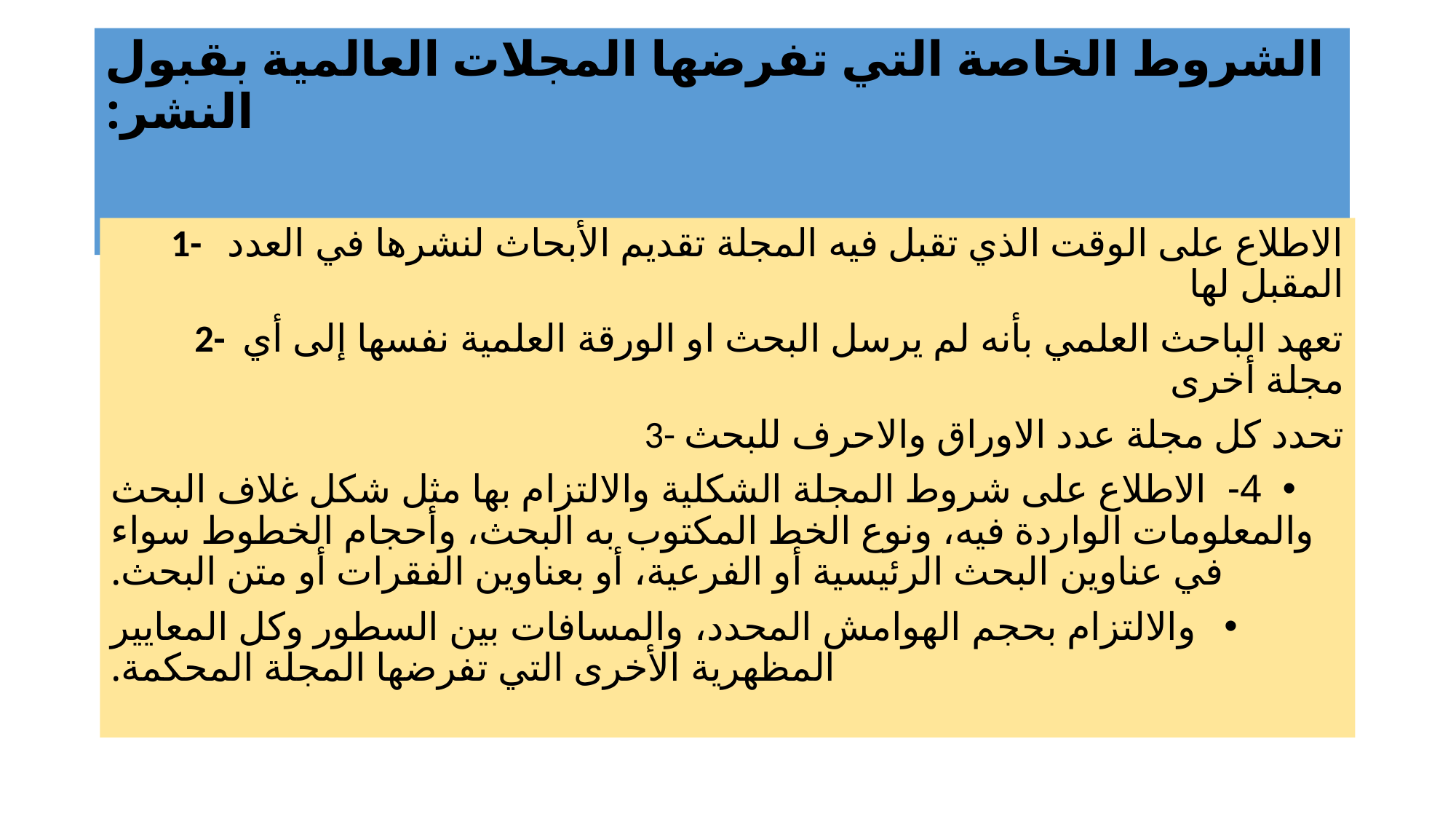

# الشروط الخاصة التي تفرضها المجلات العالمية بقبول النشر:
1-   الاطلاع على الوقت الذي تقبل فيه المجلة تقديم الأبحاث لنشرها في العدد المقبل لها
2-  تعهد الباحث العلمي بأنه لم يرسل البحث او الورقة العلمية نفسها إلى أي مجلة أخرى
3- تحدد كل مجلة عدد الاوراق والاحرف للبحث
4-  الاطلاع على شروط المجلة الشكلية والالتزام بها مثل شكل غلاف البحث والمعلومات الواردة فيه، ونوع الخط المكتوب به البحث، وأحجام الخطوط سواء في عناوين البحث الرئيسية أو الفرعية، أو بعناوين الفقرات أو متن البحث.
والالتزام بحجم الهوامش المحدد، والمسافات بين السطور وكل المعايير المظهرية الأخرى التي تفرضها المجلة المحكمة.